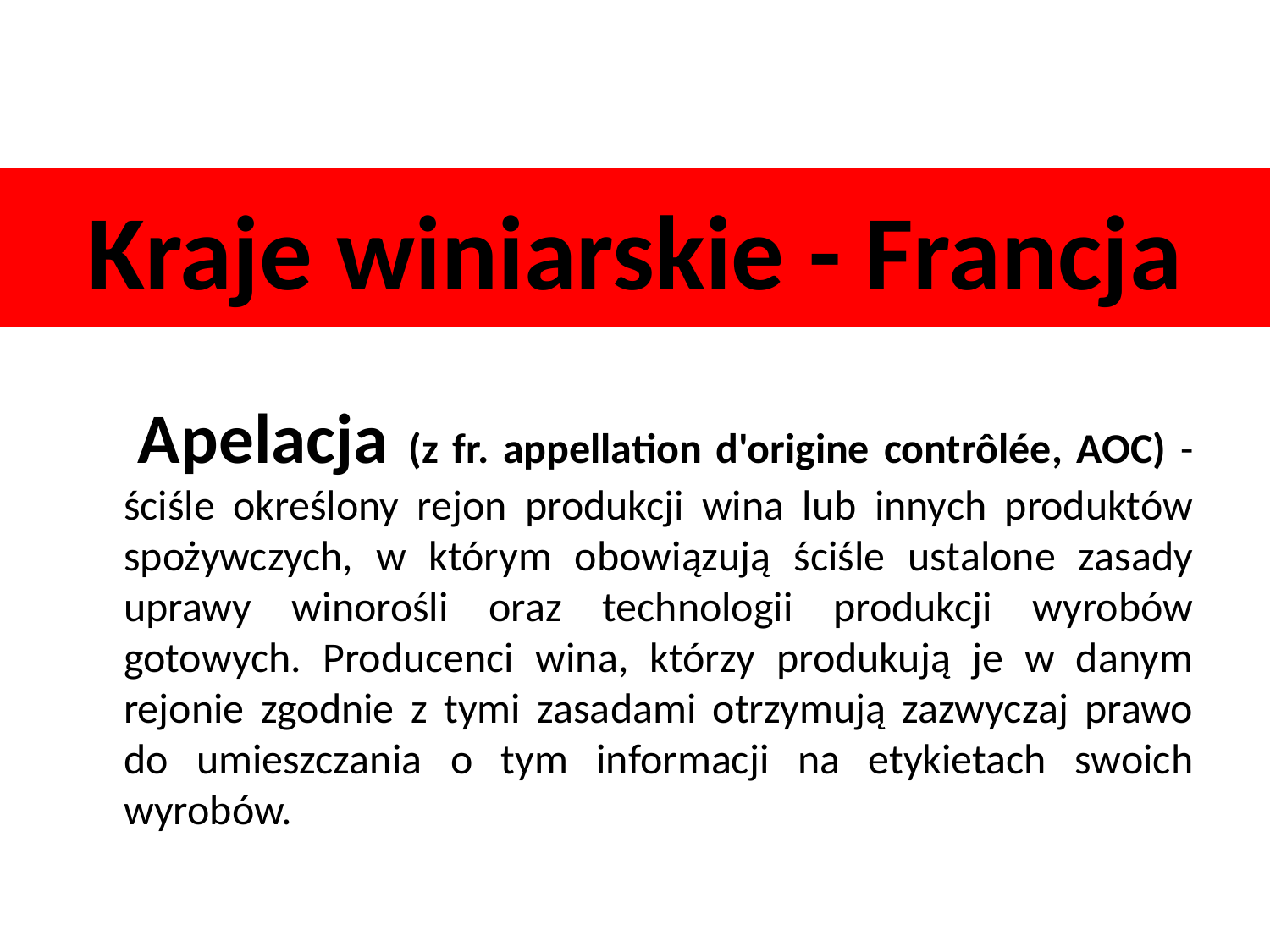

# Kraje winiarskie - Francja
   Apelacja (z fr. appellation d'origine contrôlée, AOC) - ściśle określony rejon produkcji wina lub innych produktów spożywczych, w którym obowiązują ściśle ustalone zasady uprawy winorośli oraz technologii produkcji wyrobów gotowych. Producenci wina, którzy produkują je w danym rejonie zgodnie z tymi zasadami otrzymują zazwyczaj prawo do umieszczania o tym informacji na etykietach swoich wyrobów.